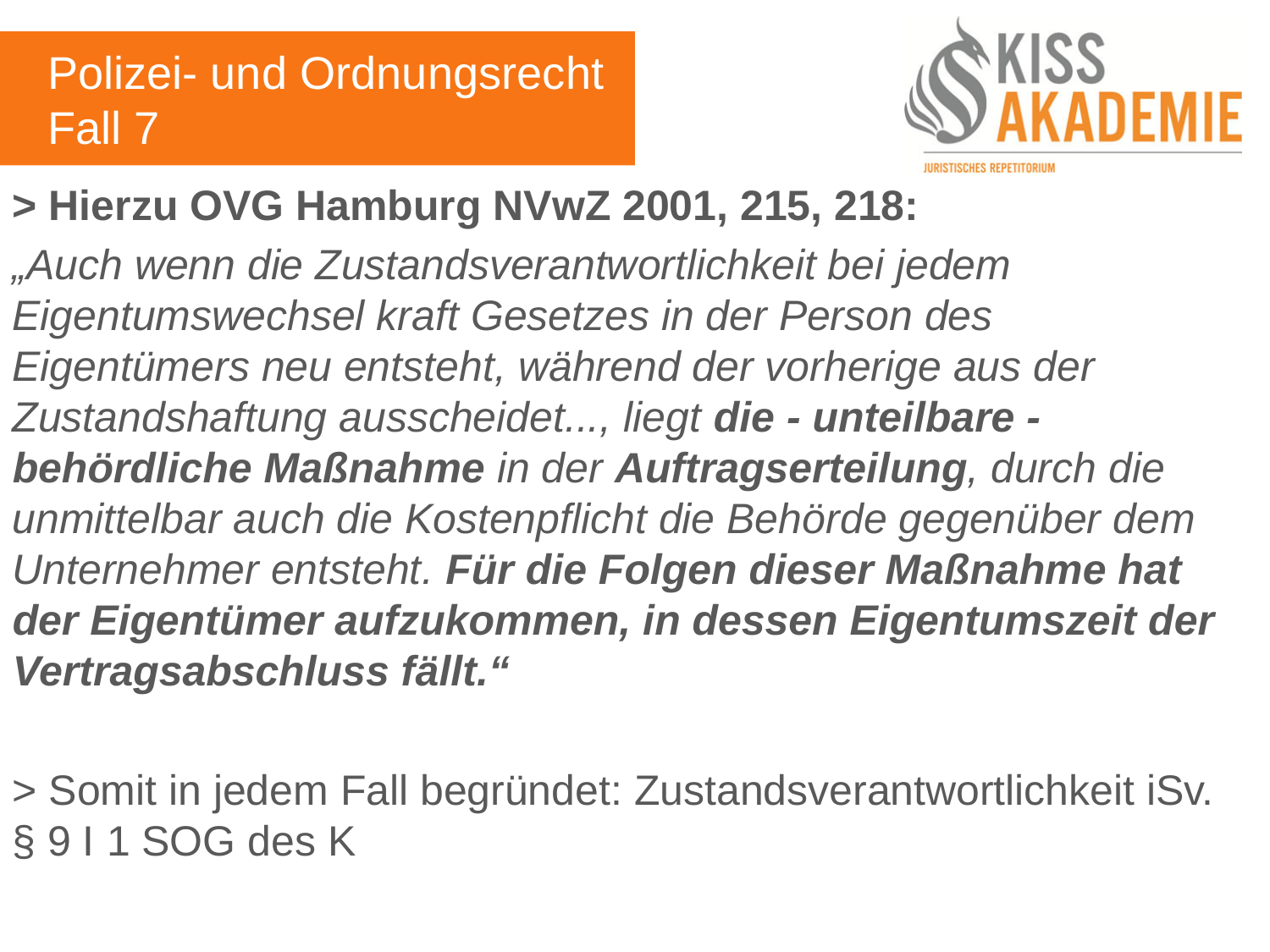

Polizei- und Ordnungsrecht
Fall 7
> Hierzu OVG Hamburg NVwZ 2001, 215, 218:
„Auch wenn die Zustandsverantwortlichkeit bei jedem Eigentumswechsel kraft Gesetzes in der Person des Eigentümers neu entsteht, während der vorherige aus der Zustandshaftung ausscheidet..., liegt die - unteilbare - behördliche Maßnahme in der Auftragserteilung, durch die unmittelbar auch die Kostenpflicht die Behörde gegenüber dem Unternehmer entsteht. Für die Folgen dieser Maßnahme hat der Eigentümer aufzukommen, in dessen Eigentumszeit der Vertragsabschluss fällt.“

> Somit in jedem Fall begründet: Zustandsverantwortlichkeit iSv. § 9 I 1 SOG des K